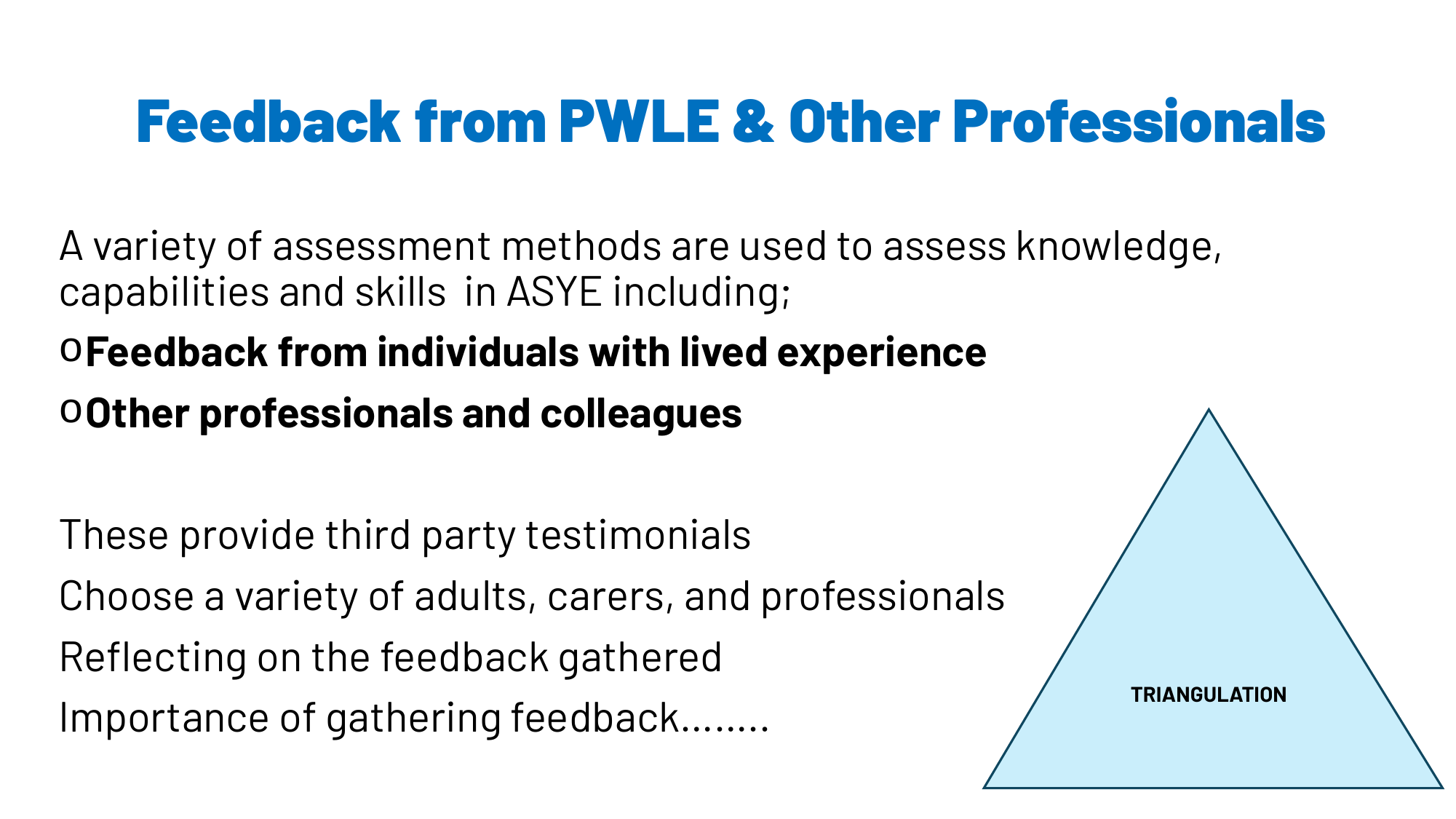

# Feedback from PWLE & Other Professionals
A variety of assessment methods are used to assess knowledge, capabilities and skills  in ASYE including;
Feedback from individuals with lived experience
Other professionals and colleagues

These provide third party testimonials
Choose a variety of adults, carers, and professionals
Reflecting on the feedback gathered
Importance of gathering feedback……..

TRIANGULATION